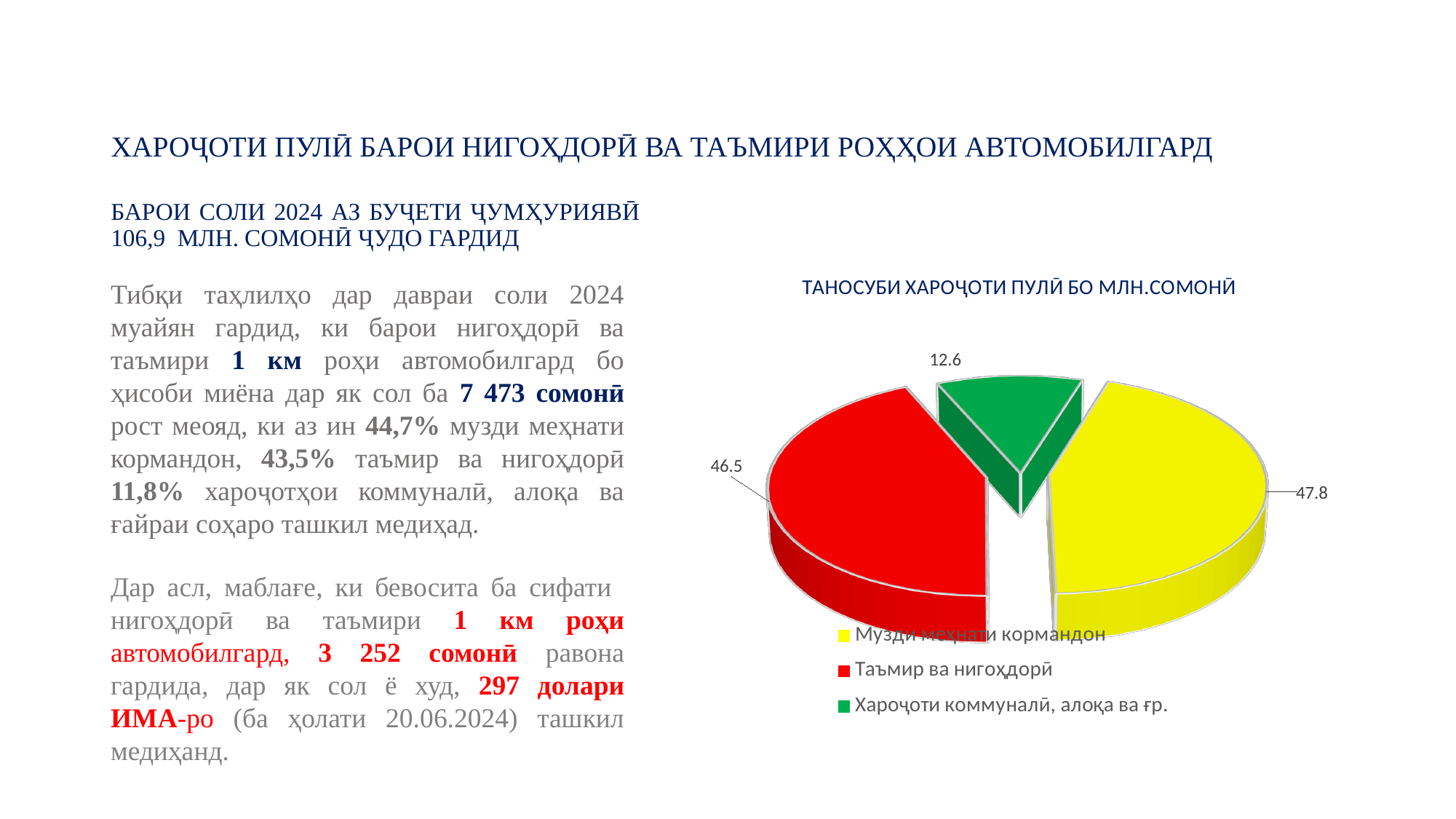

# ХАРОҶОТИ ПУЛӢ БАРОИ НИГОҲДОРӢ ВА ТАЪМИРИ РОҲҲОИ АВТОМОБИЛГАРД
БАРОИ СОЛИ 2024 АЗ БУҶЕТИ ҶУМҲУРИЯВӢ 106,9  МЛН. СОМОНӢ ҶУДО ГАРДИД

[unsupported chart]

Тибқи таҳлилҳо дар давраи соли 2024 муайян гардид, ки барои нигоҳдорӣ ва таъмири 1 км роҳи автомобилгард бо ҳисоби миёна дар як сол ба 7 473 сомонӣ рост меояд, ки аз ин 44,7% музди меҳнати кормандон, 43,5% таъмир ва нигоҳдорӣ 11,8% хароҷотҳои коммуналӣ, алоқа ва ғайраи соҳаро ташкил медиҳад.
Дар асл, маблағе, ки бевосита ба сифати  нигоҳдорӣ ва таъмири 1 км роҳи автомобилгард, 3 252 сомонӣ равона гардида, дар як сол ё худ, 297 долари ИМА-ро (ба ҳолати 20.06.2024) ташкил медиҳанд.